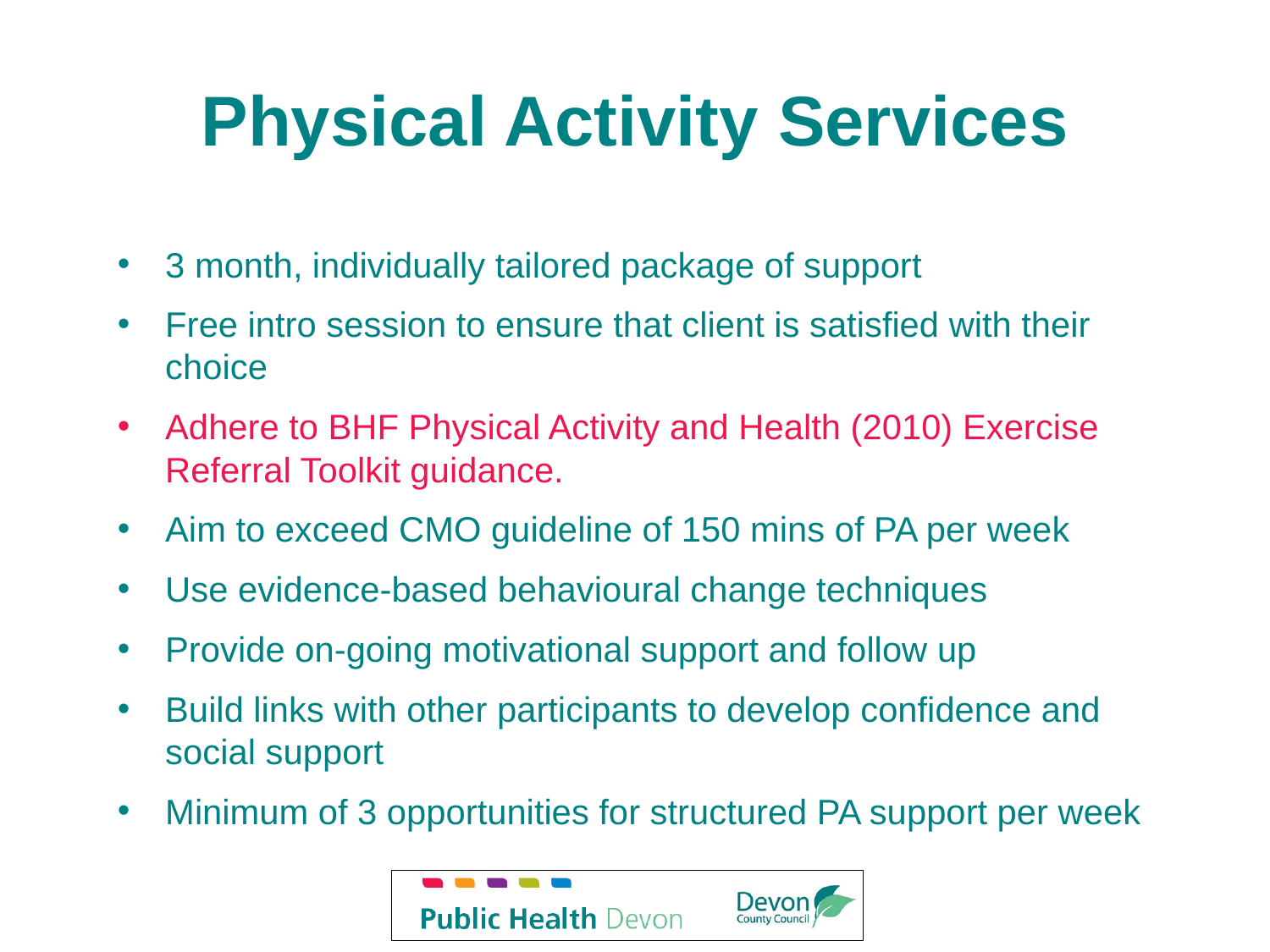

# Physical Activity Services
3 month, individually tailored package of support
Free intro session to ensure that client is satisfied with their choice
Adhere to BHF Physical Activity and Health (2010) Exercise Referral Toolkit guidance.
Aim to exceed CMO guideline of 150 mins of PA per week
Use evidence-based behavioural change techniques
Provide on-going motivational support and follow up
Build links with other participants to develop confidence and social support
Minimum of 3 opportunities for structured PA support per week